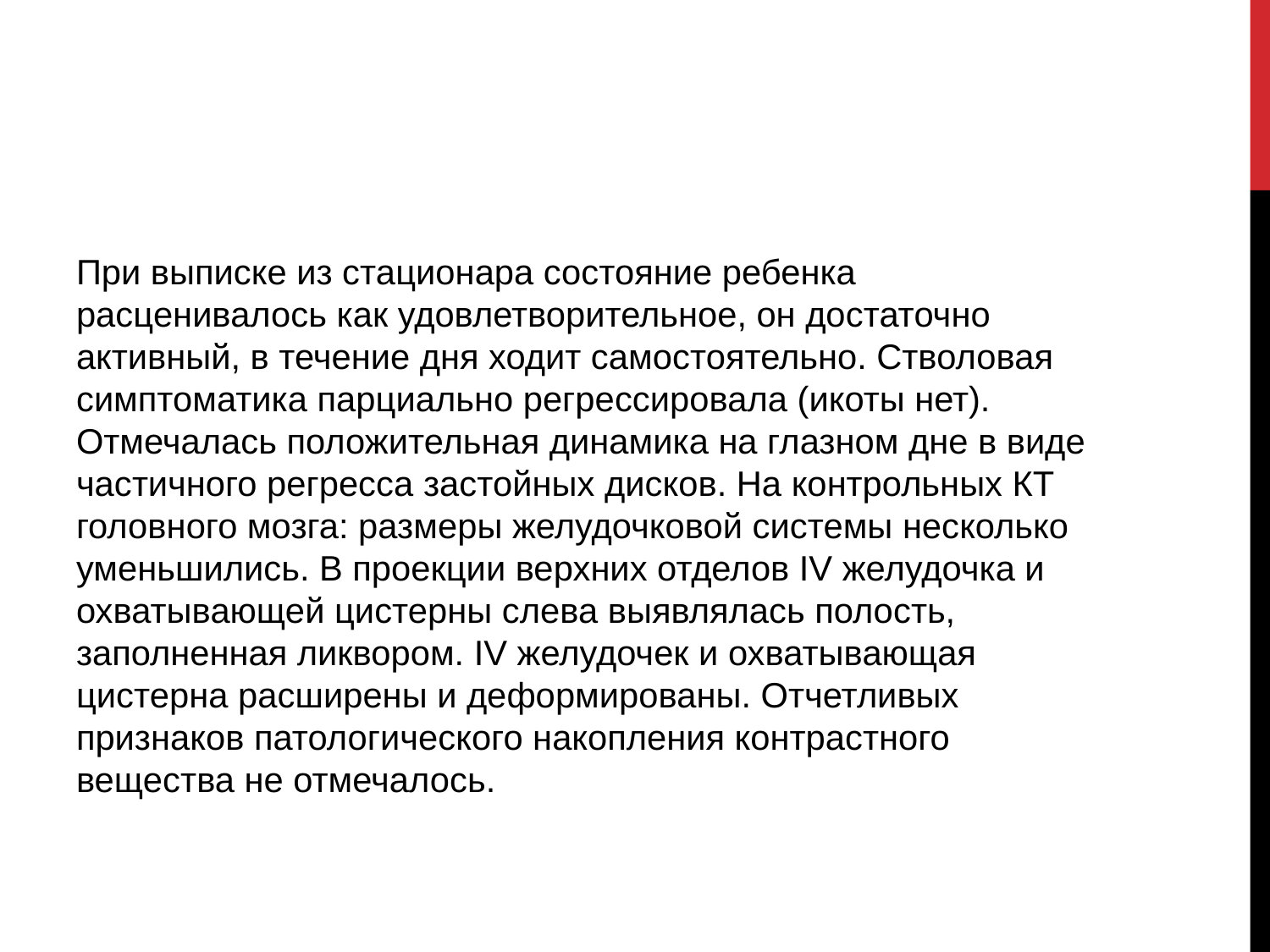

#
При выписке из стационара состояние ребенка расценивалось как удовлетворительное, он достаточно активный, в течение дня ходит самостоятельно. Стволовая симптоматика парциально регрессировала (икоты нет). Отмечалась положительная динамика на глазном дне в виде частичного регресса застойных дисков. На контрольных КТ головного мозга: размеры желудочковой системы несколько уменьшились. В проекции верхних отделов IV желудочка и охватывающей цистерны слева выявлялась полость, заполненная ликвором. IV желудочек и охватывающая цистерна расширены и деформированы. Отчетливых признаков патологического накопления контрастного вещества не отмечалось.